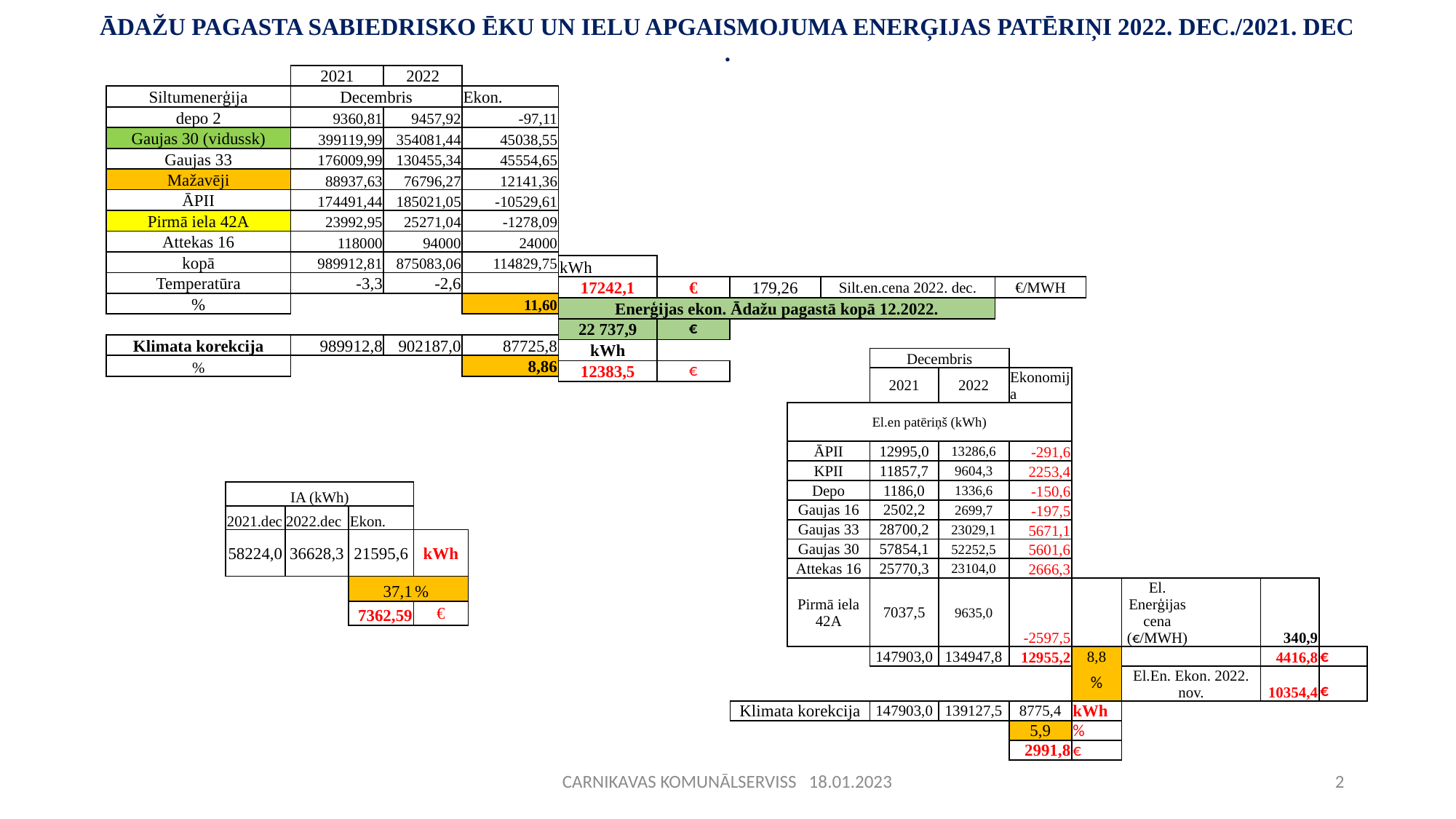

# Ādažu pagasta sabiedrisko ēku un ielu apgaismojuma enerģijas patēriņi 2022. dec./2021. dec .
|  |  | 2021 | 2022 |  |
| --- | --- | --- | --- | --- |
| Siltumenerģija |  | Decembris |  | Ekon. |
| depo 2 |  | 9360,81 | 9457,92 | -97,11 |
| Gaujas 30 (vidussk) |  | 399119,99 | 354081,44 | 45038,55 |
| Gaujas 33 |  | 176009,99 | 130455,34 | 45554,65 |
| Mažavēji |  | 88937,63 | 76796,27 | 12141,36 |
| ĀPII |  | 174491,44 | 185021,05 | -10529,61 |
| Pirmā iela 42A |  | 23992,95 | 25271,04 | -1278,09 |
| Attekas 16 |  | 118000 | 94000 | 24000 |
| kopā |  | 989912,81 | 875083,06 | 114829,75 |
| Temperatūra |  | -3,3 | -2,6 |  |
| % |  |  |  | 11,60 |
|  |  |  |  |  |
| Klimata korekcija |  | 989912,8 | 902187,0 | 87725,8 |
| % |  |  |  | 8,86 |
| kWh |  |  |  |  |  |
| --- | --- | --- | --- | --- | --- |
| 17242,1 | € | 179,26 | Silt.en.cena 2022. dec. |  | €/MWH |
| Enerģijas ekon. Ādažu pagastā kopā 12.2022. |  |  |  |  |  |
| 22 737,9 | € |  |  |  |  |
| kWh |  |  |  |  |  |
| 12383,5 | € |  |  |  |  |
|  |  | Decembris |  |  |  |  |  |  |  |
| --- | --- | --- | --- | --- | --- | --- | --- | --- | --- |
|  |  | 2021 | 2022 | Ekonomija |  |  |  |  |  |
|  | El.en patēriņš (kWh) |  |  |  |  |  |  |  |  |
|  |  |  |  |  |  |  |  |  |  |
|  | ĀPII | 12995,0 | 13286,6 | -291,6 |  |  |  |  |  |
|  | KPII | 11857,7 | 9604,3 | 2253,4 |  |  |  |  |  |
|  | Depo | 1186,0 | 1336,6 | -150,6 |  |  |  |  |  |
|  | Gaujas 16 | 2502,2 | 2699,7 | -197,5 |  |  |  |  |  |
|  | Gaujas 33 | 28700,2 | 23029,1 | 5671,1 |  |  |  |  |  |
|  | Gaujas 30 | 57854,1 | 52252,5 | 5601,6 |  |  |  |  |  |
|  | Attekas 16 | 25770,3 | 23104,0 | 2666,3 |  |  |  |  |  |
|  | Pirmā iela 42A | 7037,5 | 9635,0 | -2597,5 |  | El. Enerģijas cena (€/MWH) |  | 340,9 |  |
|  |  | 147903,0 | 134947,8 | 12955,2 | 8,8 |  |  | 4416,8 | € |
|  |  |  |  |  | % | El.En. Ekon. 2022. nov. |  | 10354,4 | € |
| Klimata korekcija |  | 147903,0 | 139127,5 | 8775,4 | kWh |  |  |  |  |
|  |  |  |  | 5,9 | % |  |  |  |  |
|  |  |  |  | 2991,8 | € |  |  |  |  |
| IA (kWh) |  |  |  |
| --- | --- | --- | --- |
| 2021.dec | 2022.dec | Ekon. |  |
| 58224,0 | 36628,3 | 21595,6 | kWh |
|  |  | 37,1 | % |
|  |  | 7362,59 | € |
CARNIKAVAS KOMUNĀLSERVISS   18.01.2023
2